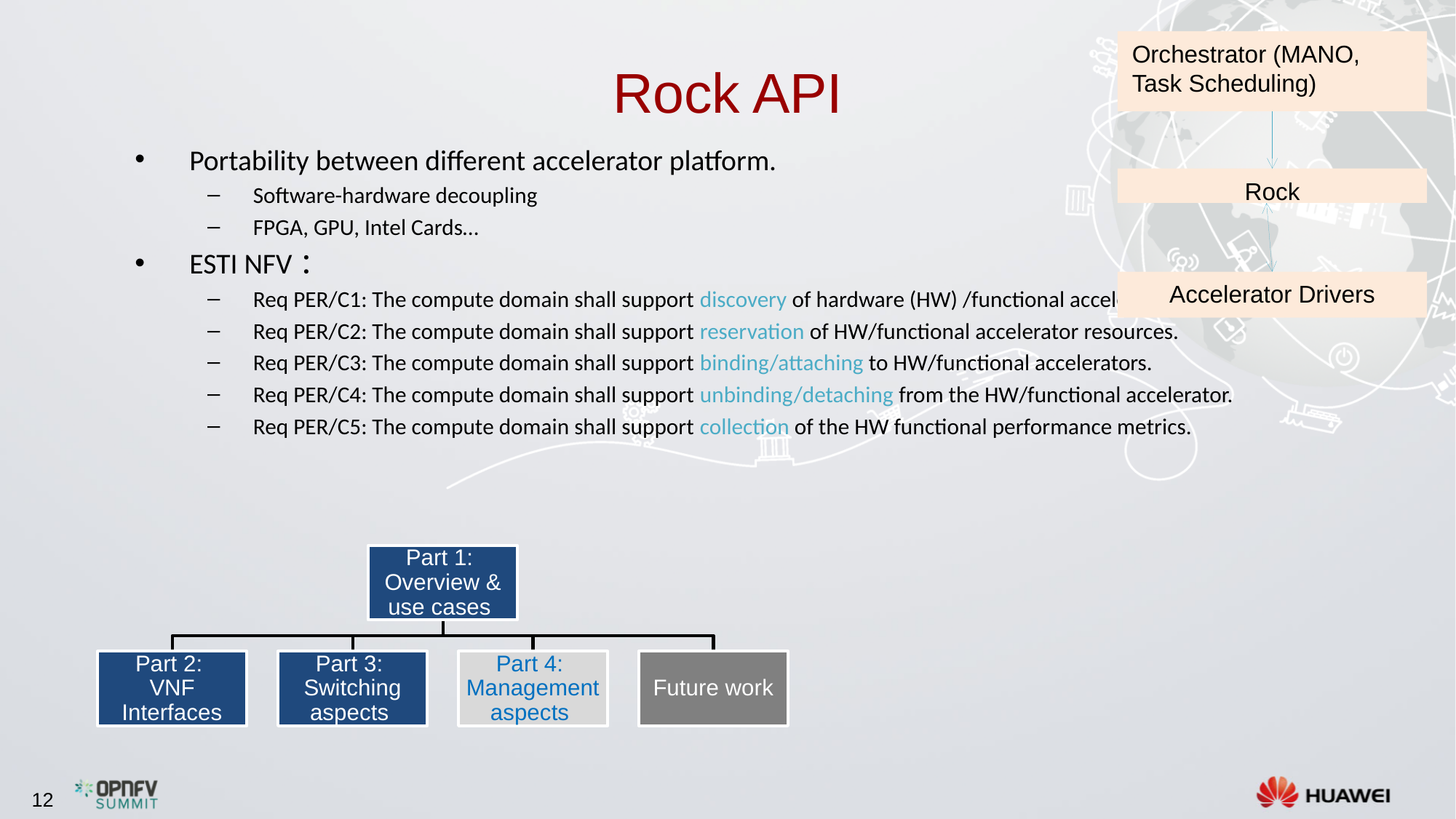

Orchestrator (MANO, Task Scheduling)
# Rock API
Portability between different accelerator platform.
Software-hardware decoupling
FPGA, GPU, Intel Cards…
ESTI NFV：
Req PER/C1: The compute domain shall support discovery of hardware (HW) /functional accelerators.
Req PER/C2: The compute domain shall support reservation of HW/functional accelerator resources.
Req PER/C3: The compute domain shall support binding/attaching to HW/functional accelerators.
Req PER/C4: The compute domain shall support unbinding/detaching from the HW/functional accelerator.
Req PER/C5: The compute domain shall support collection of the HW functional performance metrics.

Rock
Accelerator Drivers
Part 1:
Overview & use cases
Part 2:
VNF Interfaces
Part 3:
Switching aspects
Part 4:
Management aspects
Future work